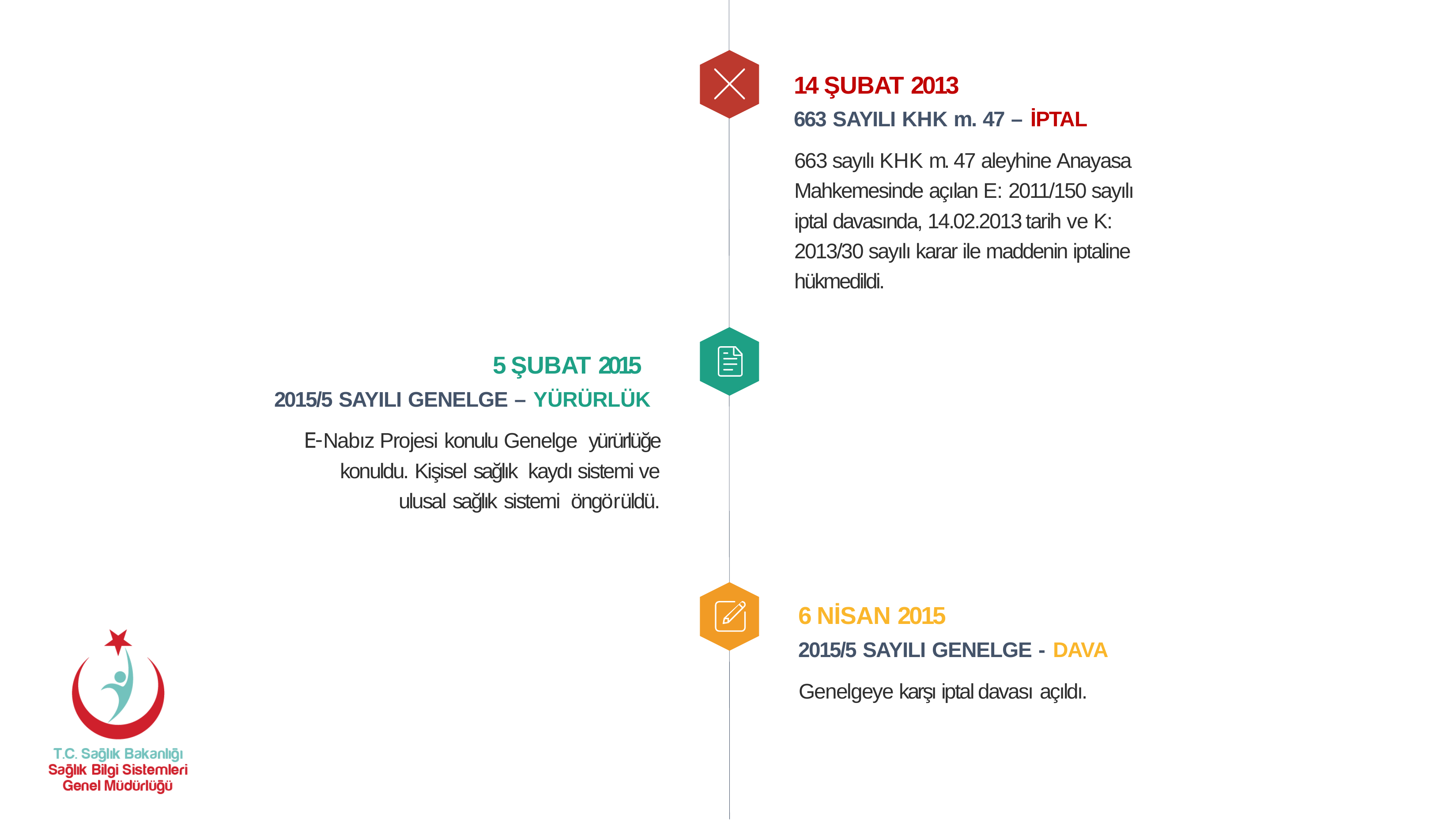

14 ŞUBAT 2013
663 SAYILI KHK m. 47 – İPTAL
663 sayılı KHK m. 47 aleyhine Anayasa  Mahkemesinde açılan E: 2011/150 sayılı  iptal davasında, 14.02.2013 tarih ve K:  2013/30 sayılı karar ile maddenin iptaline  hükmedildi.

5 ŞUBAT 2015
2015/5 SAYILI GENELGE – YÜRÜRLÜK
E-Nabız Projesi konulu Genelge  yürürlüğe konuldu. Kişisel sağlık  kaydı sistemi ve ulusal sağlık sistemi  öngörüldü.

6 NİSAN 2015
2015/5 SAYILI GENELGE - DAVA
Genelgeye karşı iptal davası açıldı.

22 – 24 Mayıs 2017 | Güven Termal – Spa & Kongre Merkezi
Bilgi Güvenliği SOME ve SBA Eğitimi